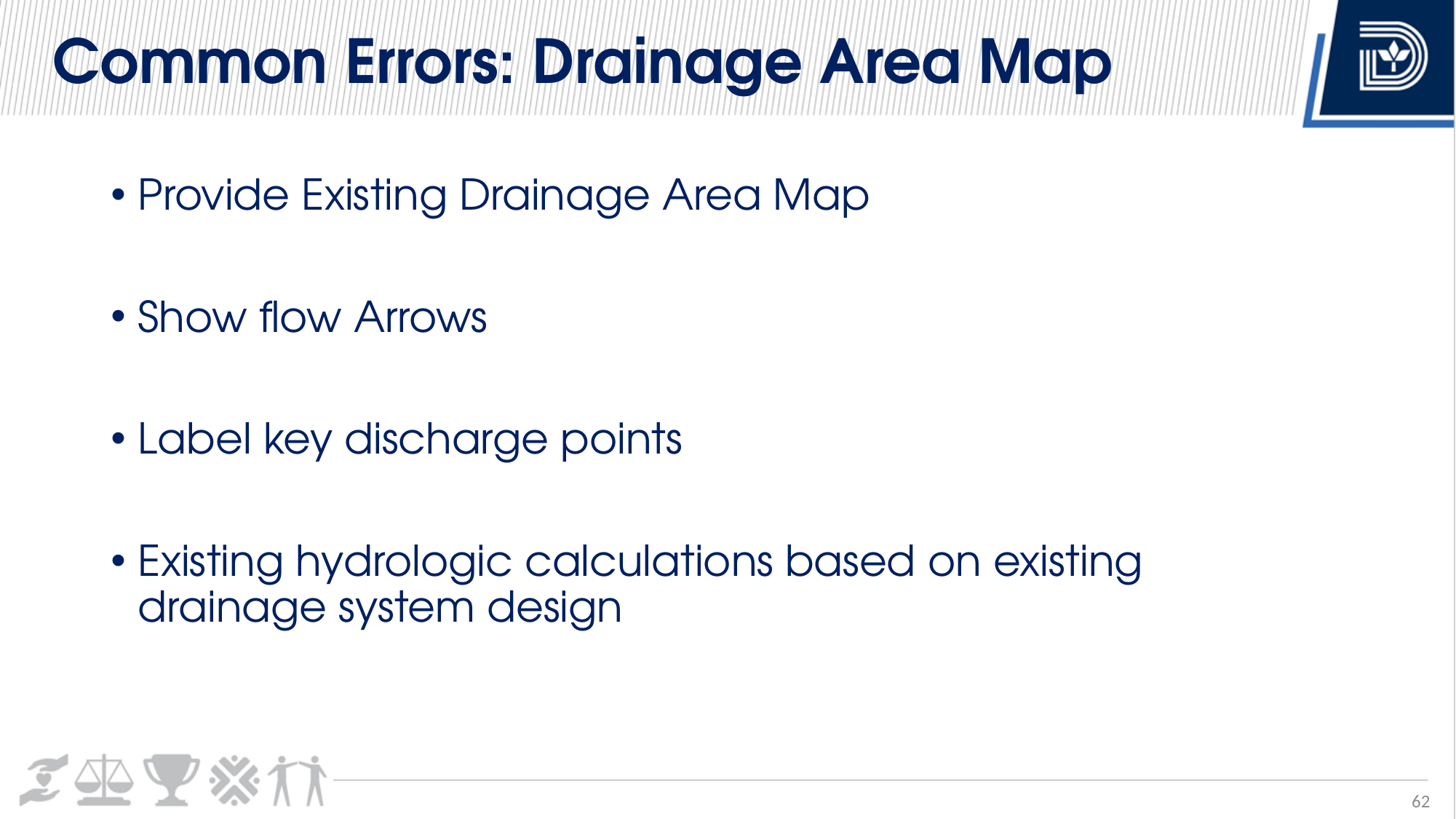

# Common Errors: Drainage Area Map
Provide Existing Drainage Area Map

Show flow Arrows

Label key discharge points

Existing hydrologic calculations based on existing drainage system design

62